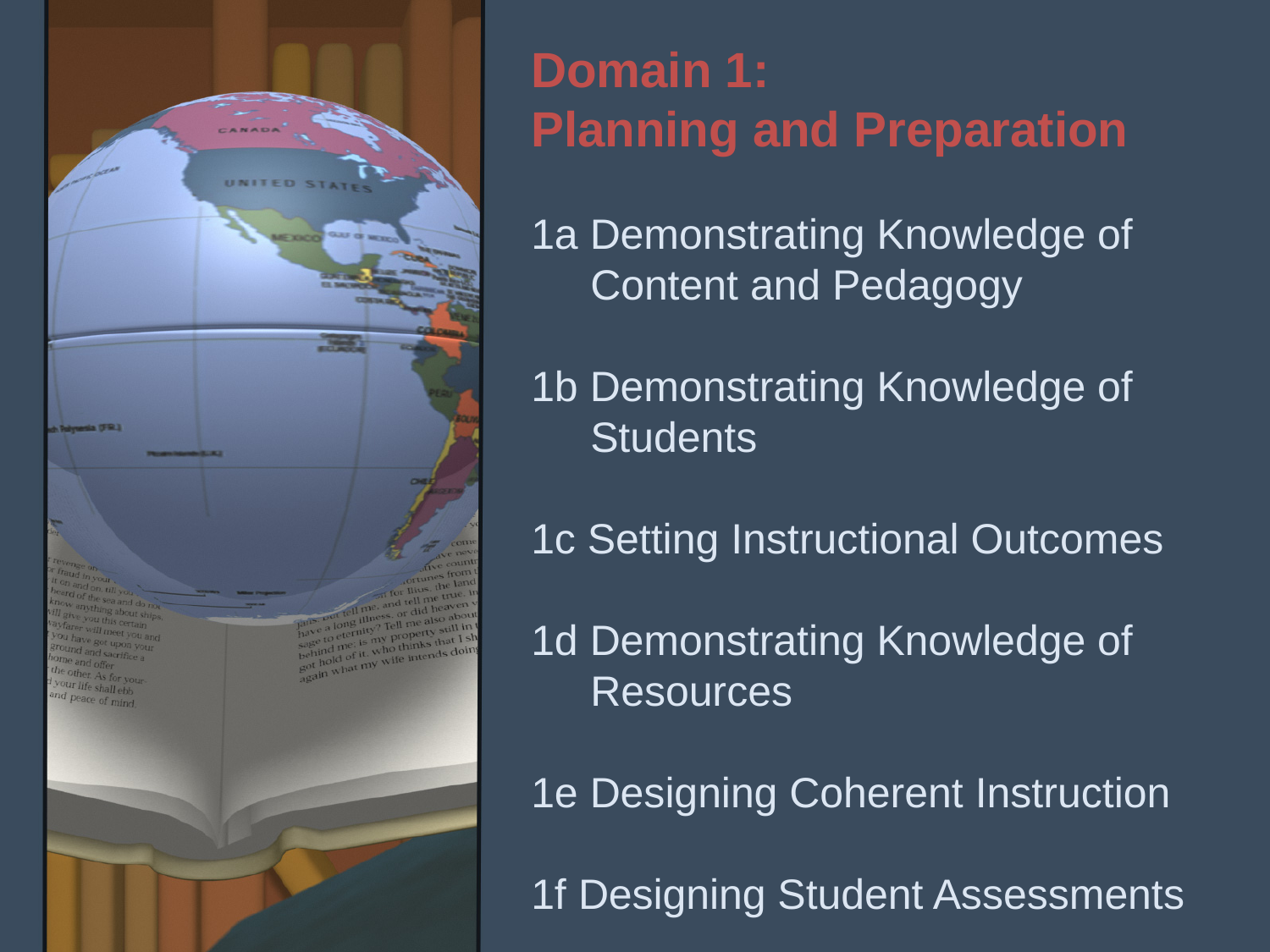

Domain 1:
Planning and Preparation

1a Demonstrating Knowledge of
     Content and Pedagogy

1b Demonstrating Knowledge of
     Students

1c Setting Instructional Outcomes

1d Demonstrating Knowledge of
     Resources

1e Designing Coherent Instruction

1f Designing Student Assessments